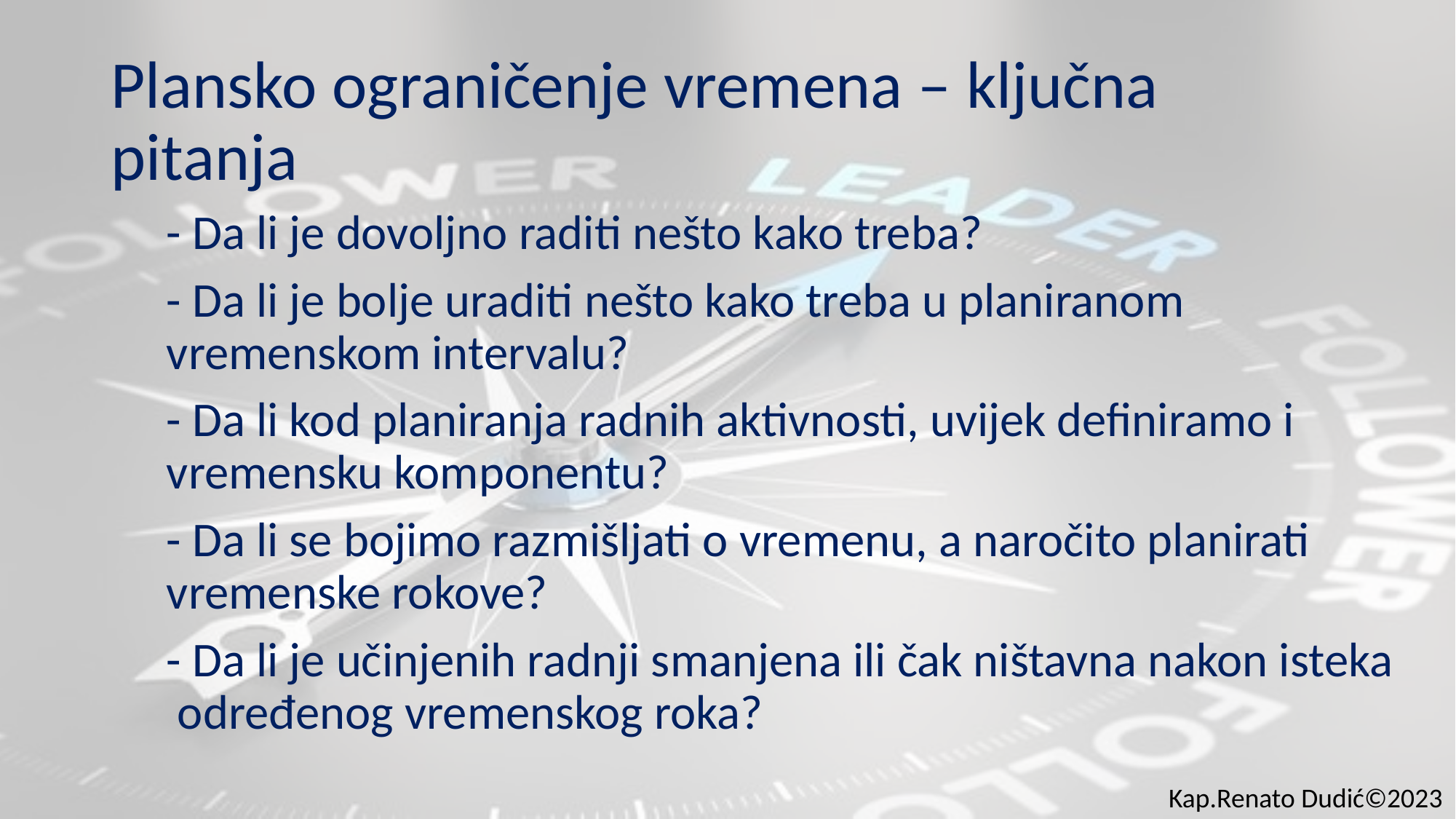

# Plansko ograničenje vremena – ključna pitanja
- Da li je dovoljno raditi nešto kako treba?
- Da li je bolje uraditi nešto kako treba u planiranom vremenskom intervalu?
- Da li kod planiranja radnih aktivnosti, uvijek definiramo i vremensku komponentu?
- Da li se bojimo razmišljati o vremenu, a naročito planirati vremenske rokove?
- Da li je učinjenih radnji smanjena ili čak ništavna nakon isteka  određenog vremenskog roka?
Kap.Renato Dudić©2023